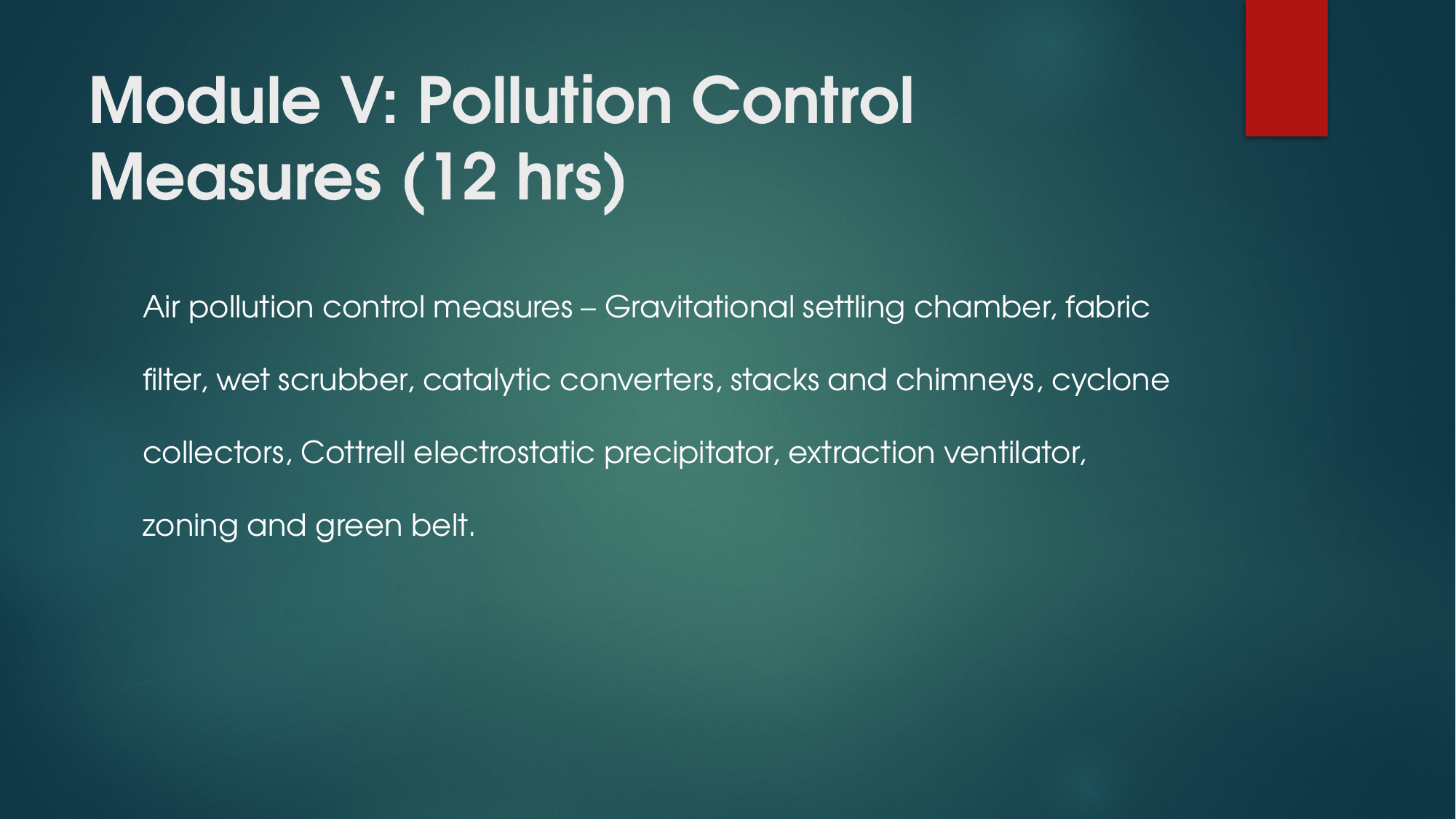

# Module V: Pollution Control Measures (12 hrs)
Air pollution control measures – Gravitational settling chamber, fabric filter, wet scrubber, catalytic converters, stacks and chimneys, cyclone collectors, Cottrell electrostatic precipitator, extraction ventilator, zoning and green belt.